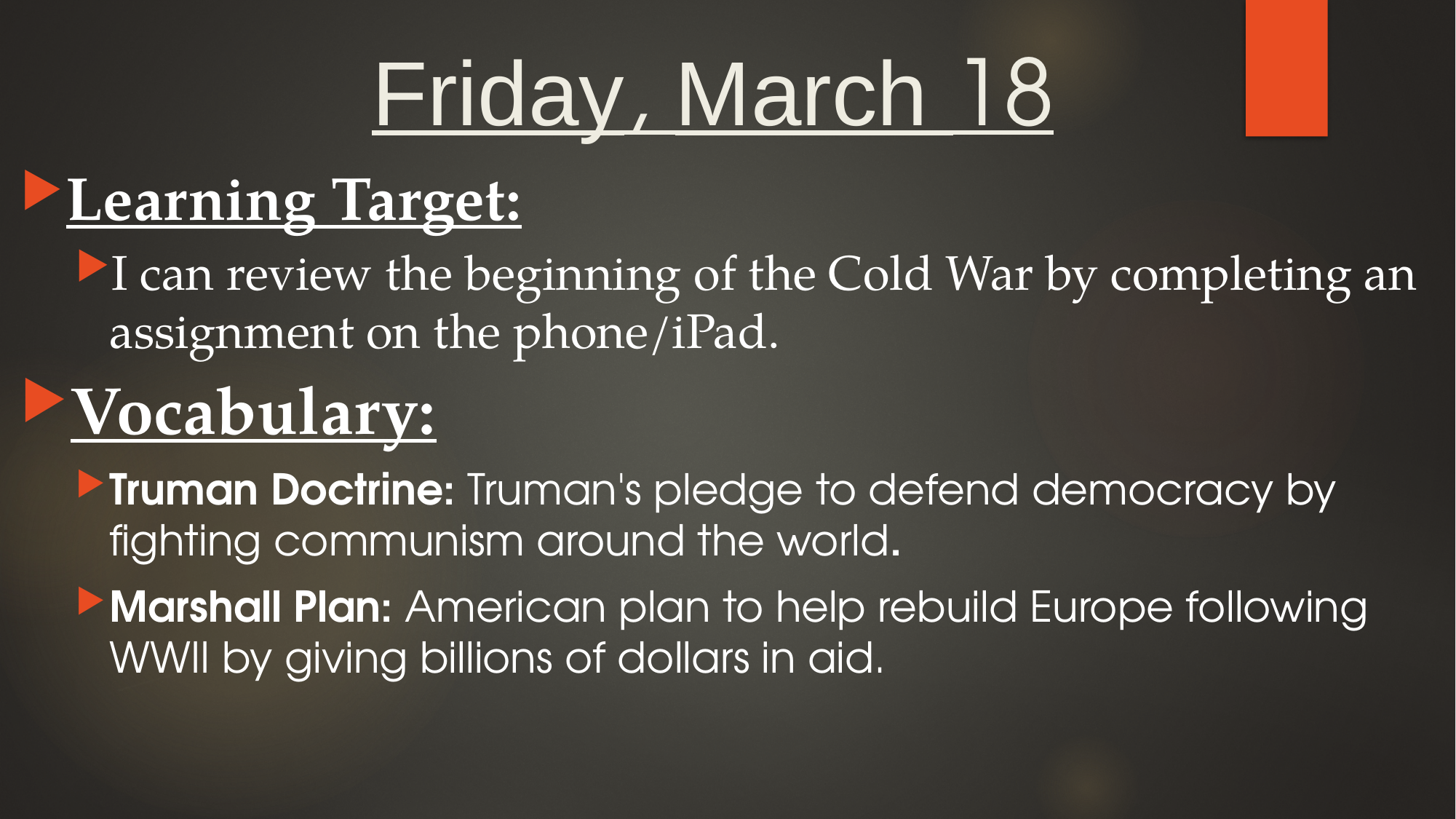

# Friday, March 18
Learning Target:
I can review the beginning of the Cold War by completing an assignment on the phone/iPad.
Vocabulary:
Truman Doctrine: Truman's pledge to defend democracy by fighting communism around the world.
Marshall Plan: American plan to help rebuild Europe following WWII by giving billions of dollars in aid.